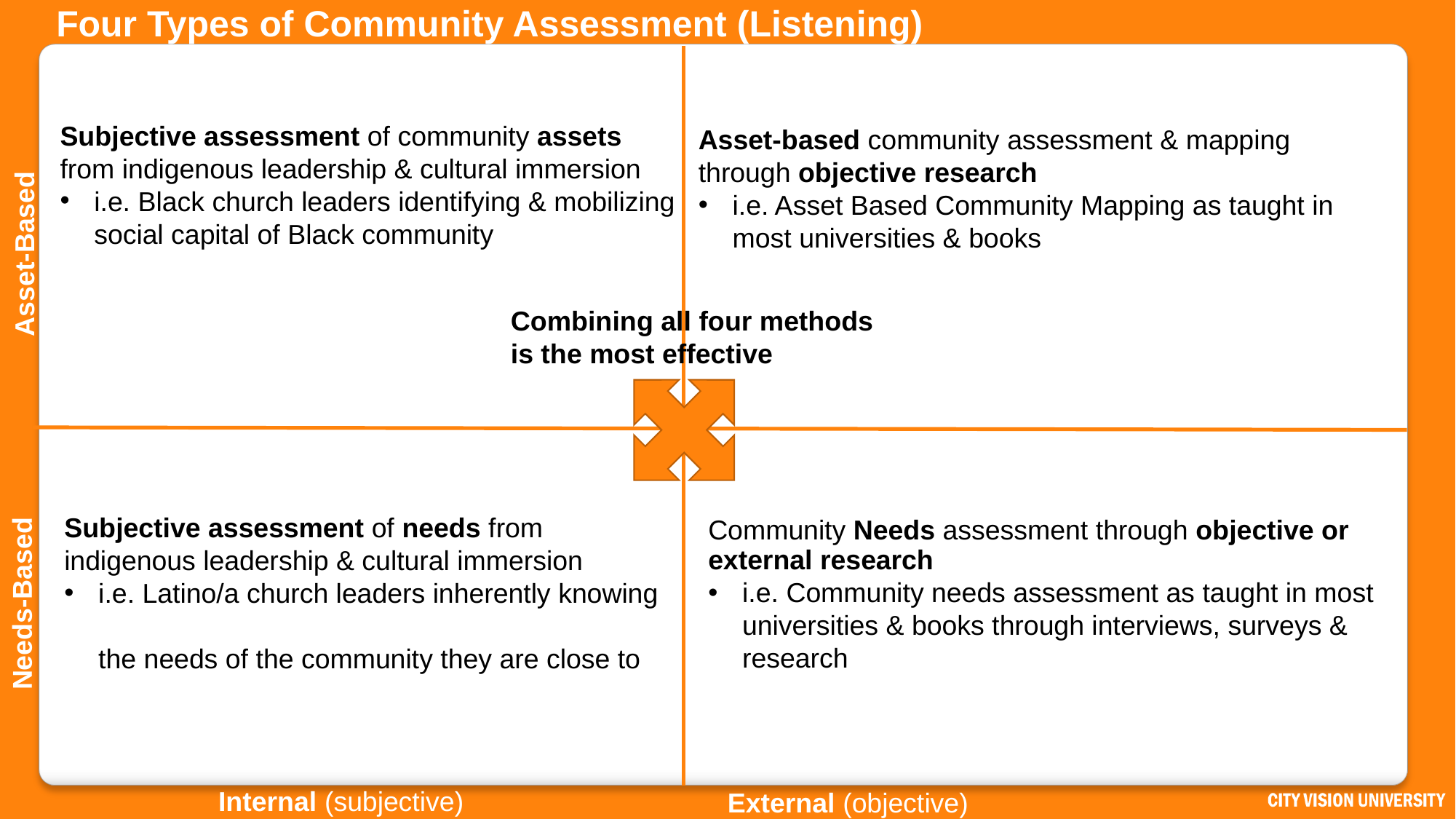

# Four Types of Community Assessment (Listening)
Subjective assessment of community assets
from indigenous leadership & cultural immersion
i.e. Black church leaders identifying & mobilizing
social capital of Black community
Asset-based community assessment & mapping
through objective research
i.e. Asset Based Community Mapping as taught in most universities & books
Asset-Based
Combining all four methods
is the most effective

Subjective assessment of needs from
indigenous leadership & cultural immersion
i.e. Latino/a church leaders inherently knowing
the needs of the community they are close to
Community Needs assessment through objective or external research
i.e. Community needs assessment as taught in most universities & books through interviews, surveys & research
Needs-Based
Internal (subjective)
External (objective)